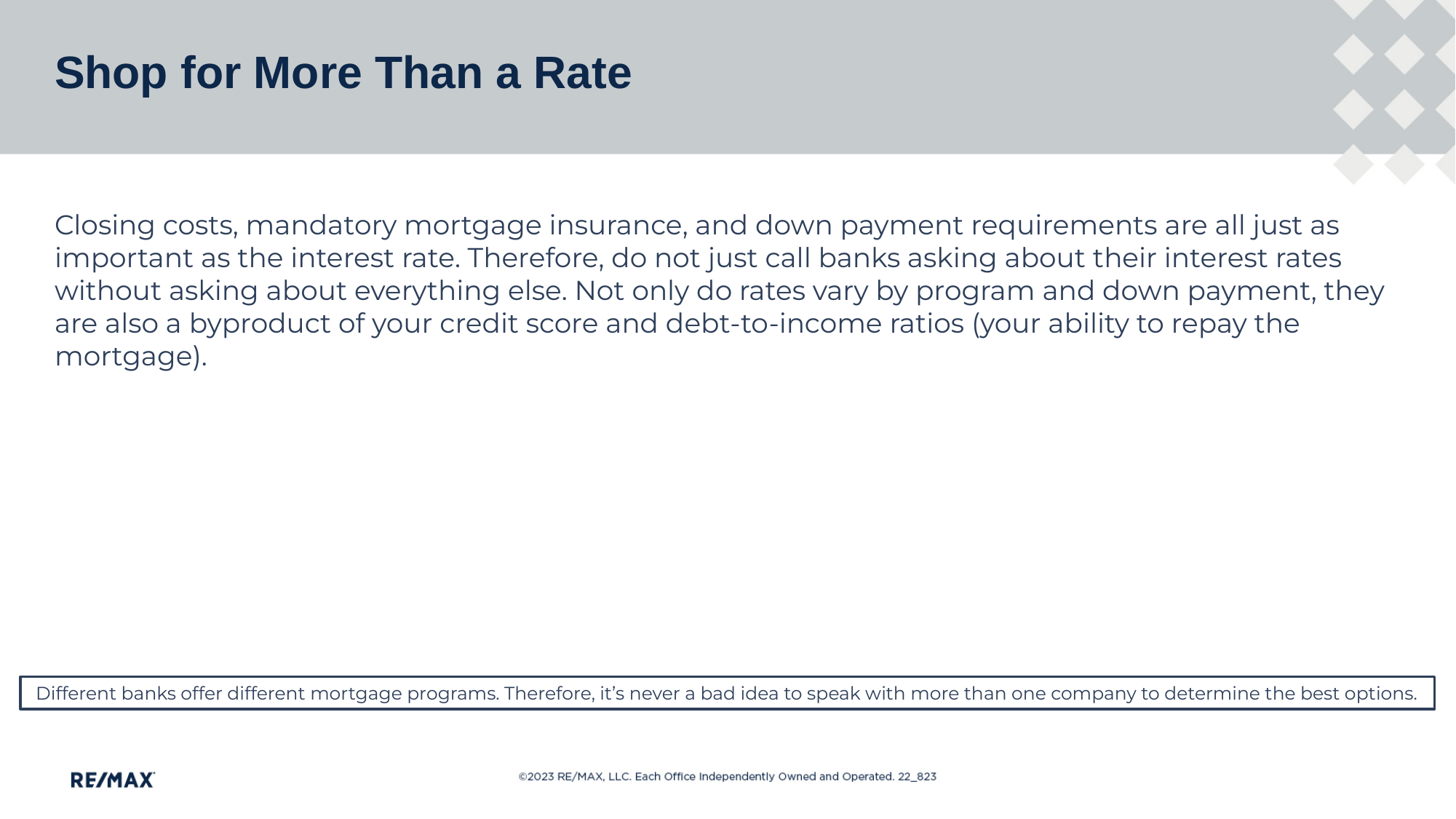

# Shop for More Than a Rate
Closing costs, mandatory mortgage insurance, and down payment requirements are all just as important as the interest rate. Therefore, do not just call banks asking about their interest rates without asking about everything else. Not only do rates vary by program and down payment, they are also a byproduct of your credit score and debt-to-income ratios (your ability to repay the mortgage).
Different banks offer different mortgage programs. Therefore, it’s never a bad idea to speak with more than one company to determine the best options.